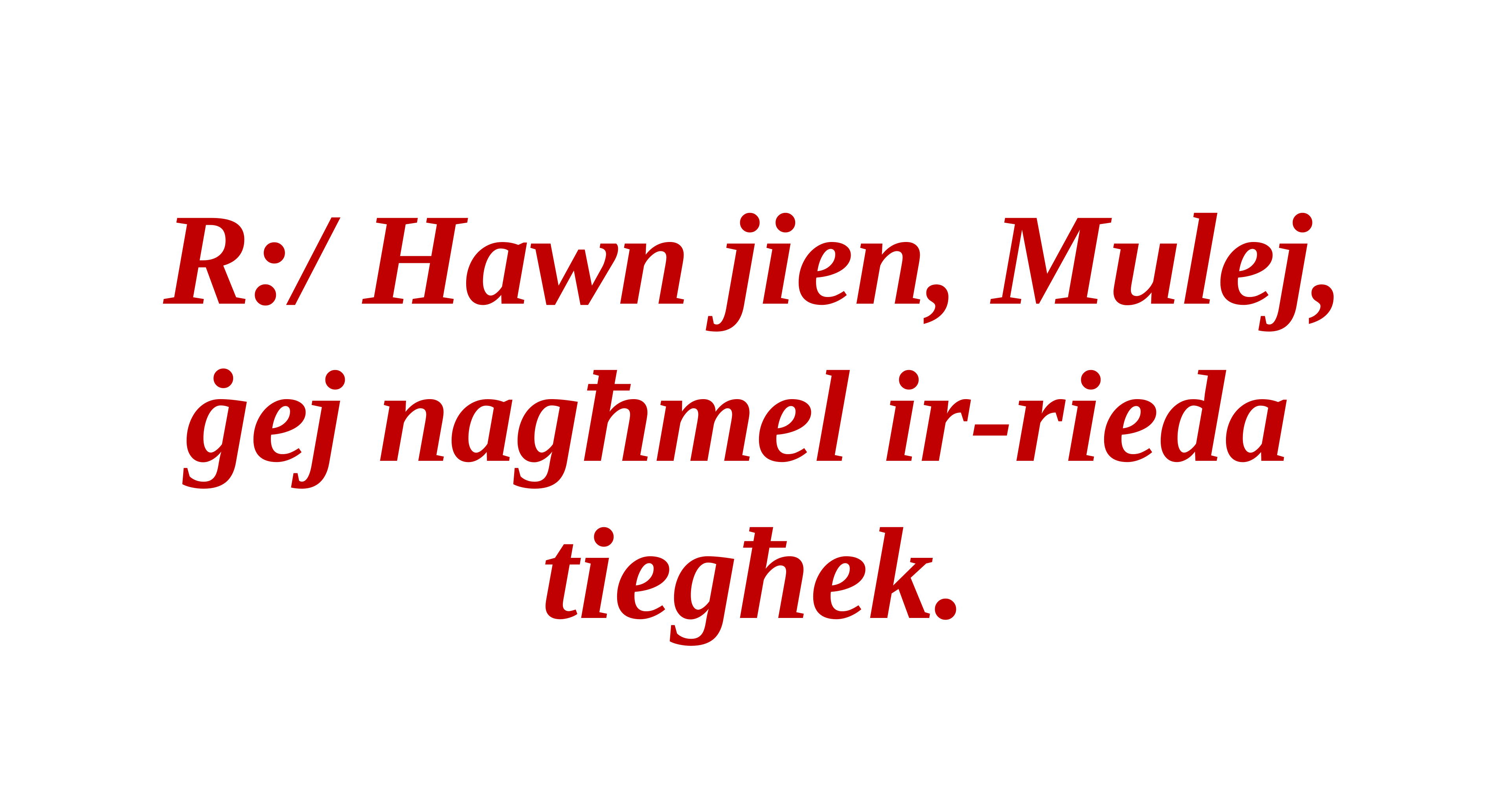

R:/ Hawn jien, Mulej,
ġej nagħmel ir-rieda
tiegħek.